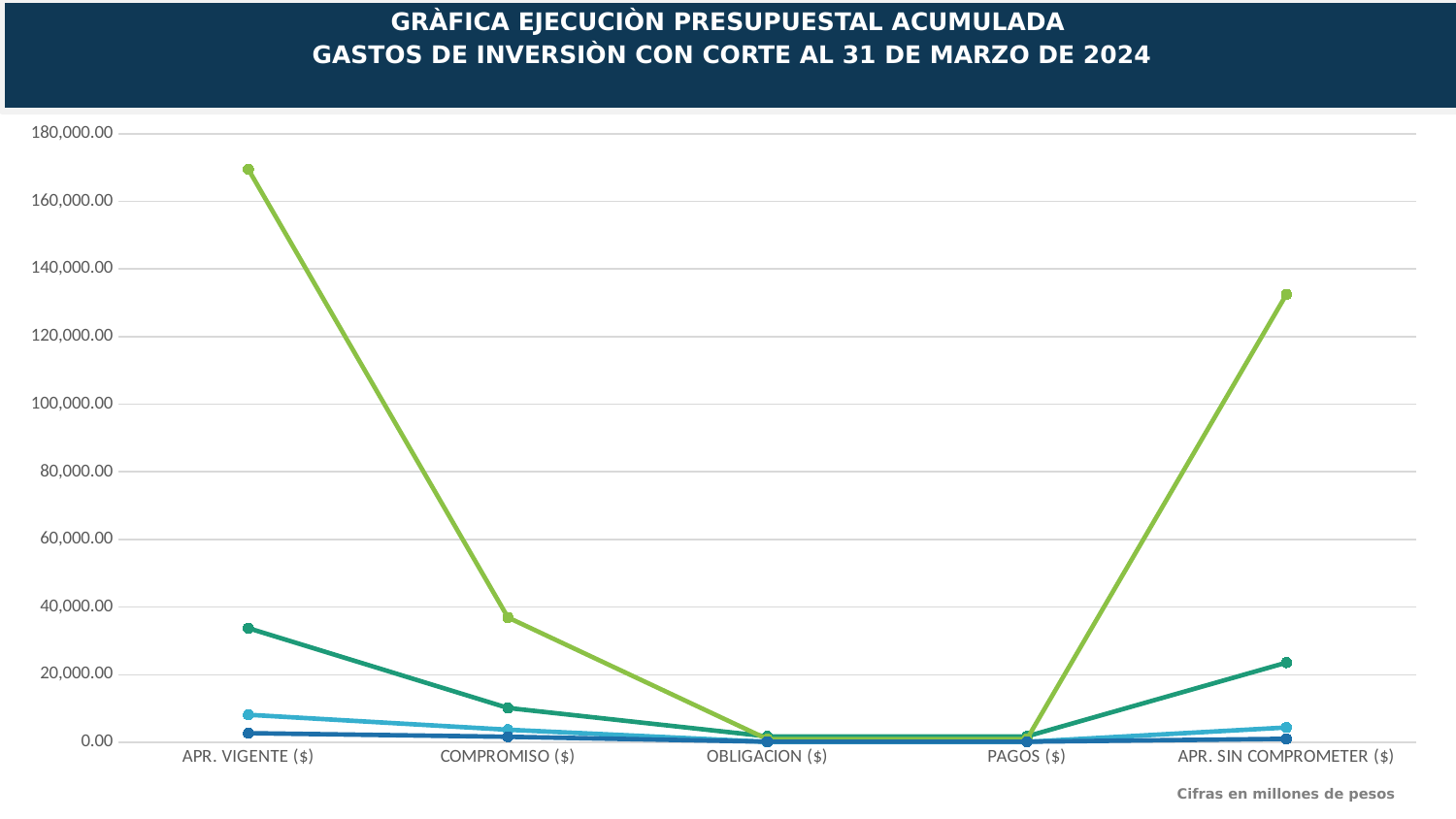

GRÀFICA EJECUCIÒN PRESUPUESTAL ACUMULADA
GASTOS DE INVERSIÒN CON CORTE AL 31 DE MARZO DE 2024

### Chart

| Category | VICEMINISTERIO DE COMERCIO EXTERIOR  | VICEMINISTERIO DE DESARROLLO EMPRESARIAL | SECRETARIA GENERAL  | VICEMINISTERIO DE TURISMO |
|---|---|---|---|---|
| APR. VIGENTE ($) | 33785.391761 | 169455.404353 | 8171.534524 | 2733.955712 |
| COMPROMISO ($) | 10186.41041011 | 36950.008502900004 | 3753.94055444 | 1676.8717941500001 |
| OBLIGACION ($) | 1788.4162947 | 966.2709260899999 | 159.4102 | 206.60445435 |
| PAGOS ($) | 1784.3814247 | 966.2709260899999 | 159.4102 | 206.60445435 |
| APR. SIN COMPROMETER ($) | 23598.98135089 | 132505.3958501 | 4417.593969559999 | 1057.0839178499998 |
Cifras en millones de pesos